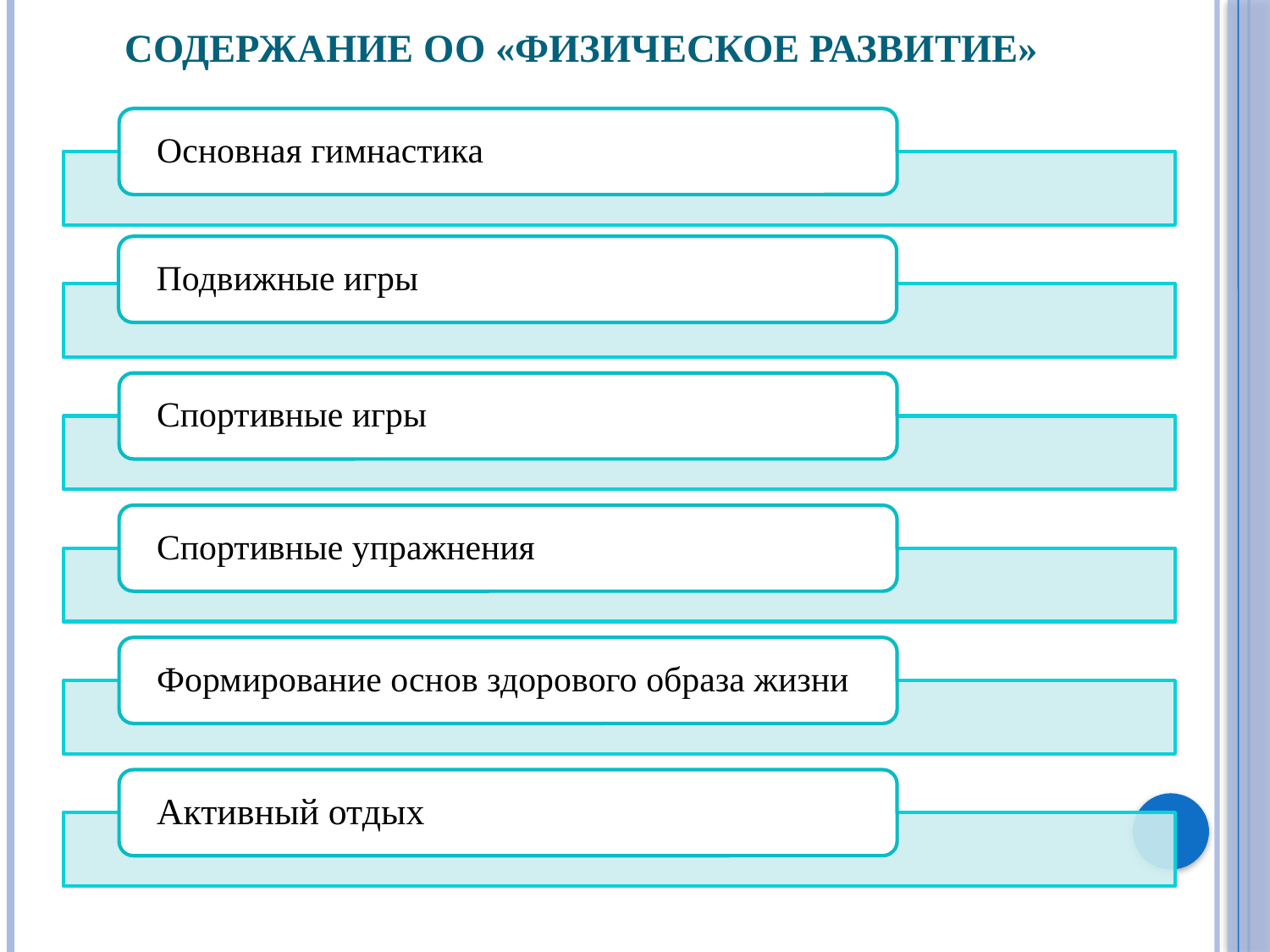

# Содержание ОО «Физическое развитие»
Основная гимнастика
Подвижные игры
Спортивные игры
Спортивные упражнения
Формирование основ здорового образа жизни
Активный отдых